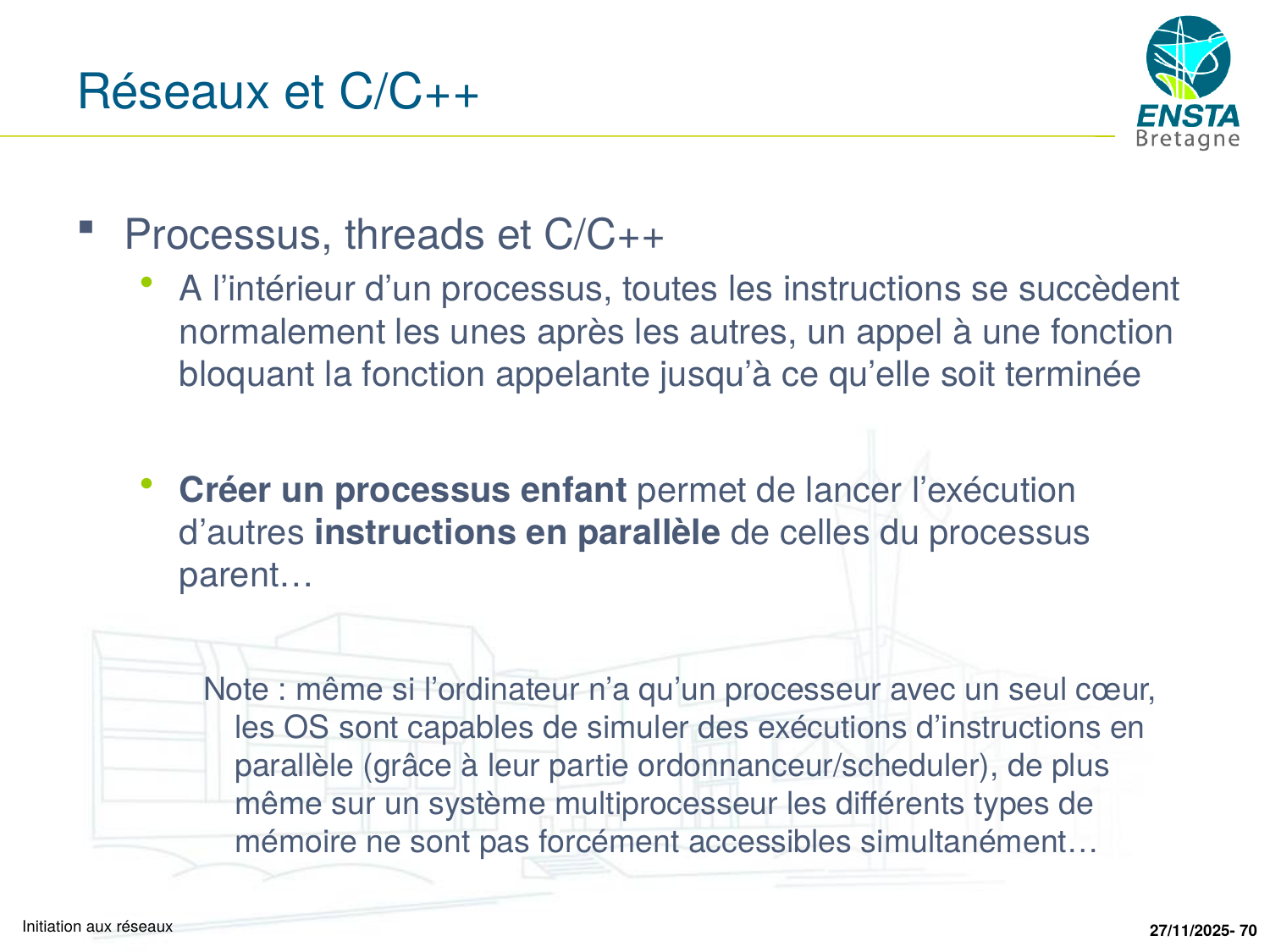

# Réseaux et C/C++
Processus, threads et C/C++
A l’intérieur d’un processus, toutes les instructions se succèdent normalement les unes après les autres, un appel à une fonction bloquant la fonction appelante jusqu’à ce qu’elle soit terminée

Créer un processus enfant permet de lancer l’exécution d’autres instructions en parallèle de celles du processus parent…

Note : même si l’ordinateur n’a qu’un processeur avec un seul cœur, les OS sont capables de simuler des exécutions d’instructions en parallèle (grâce à leur partie ordonnanceur/scheduler), de plus même sur un système multiprocesseur les différents types de mémoire ne sont pas forcément accessibles simultanément…